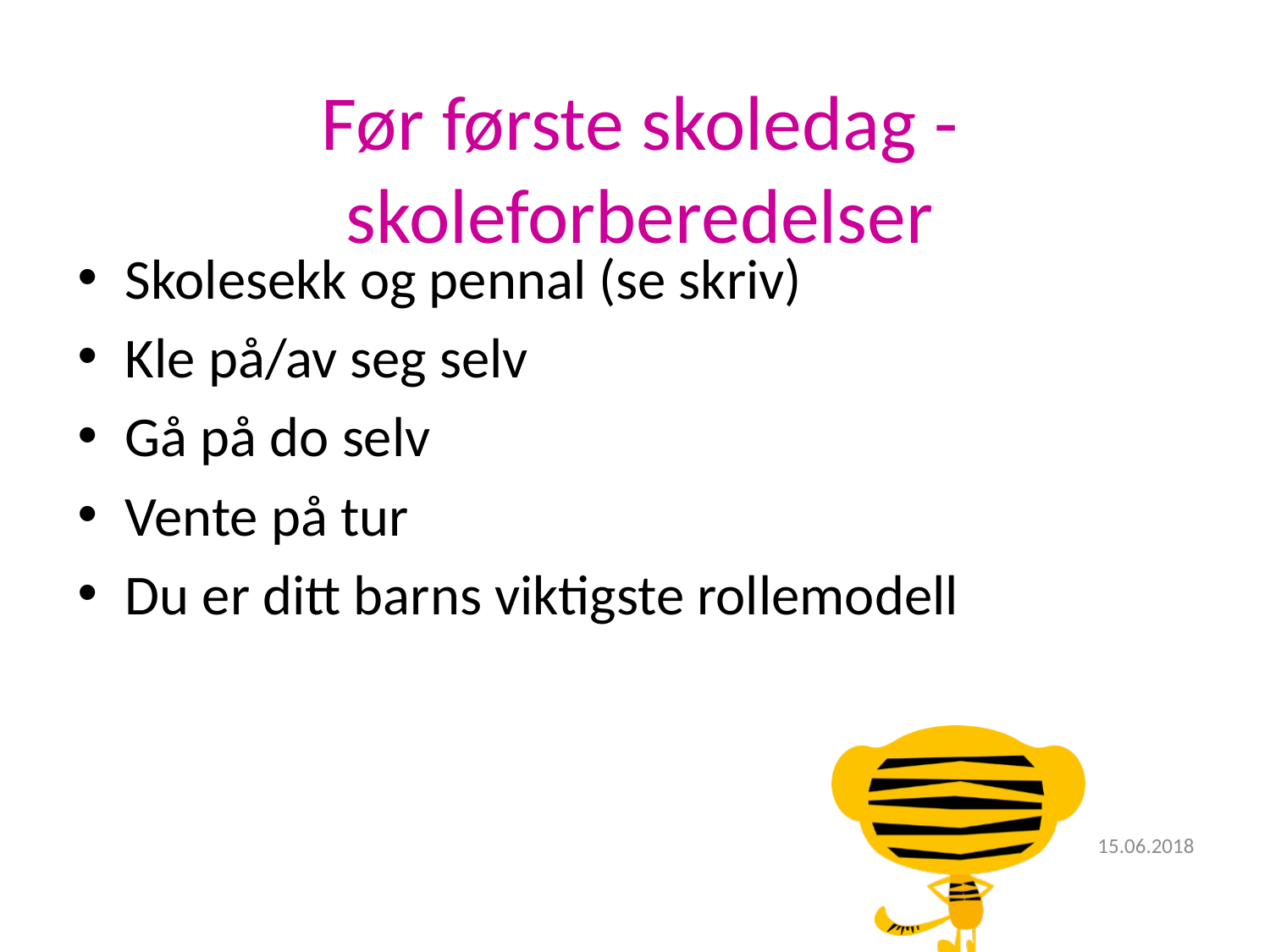

# Før første skoledag - skoleforberedelser
Skolesekk og pennal (se skriv)
Kle på/av seg selv
Gå på do selv
Vente på tur
Du er ditt barns viktigste rollemodell